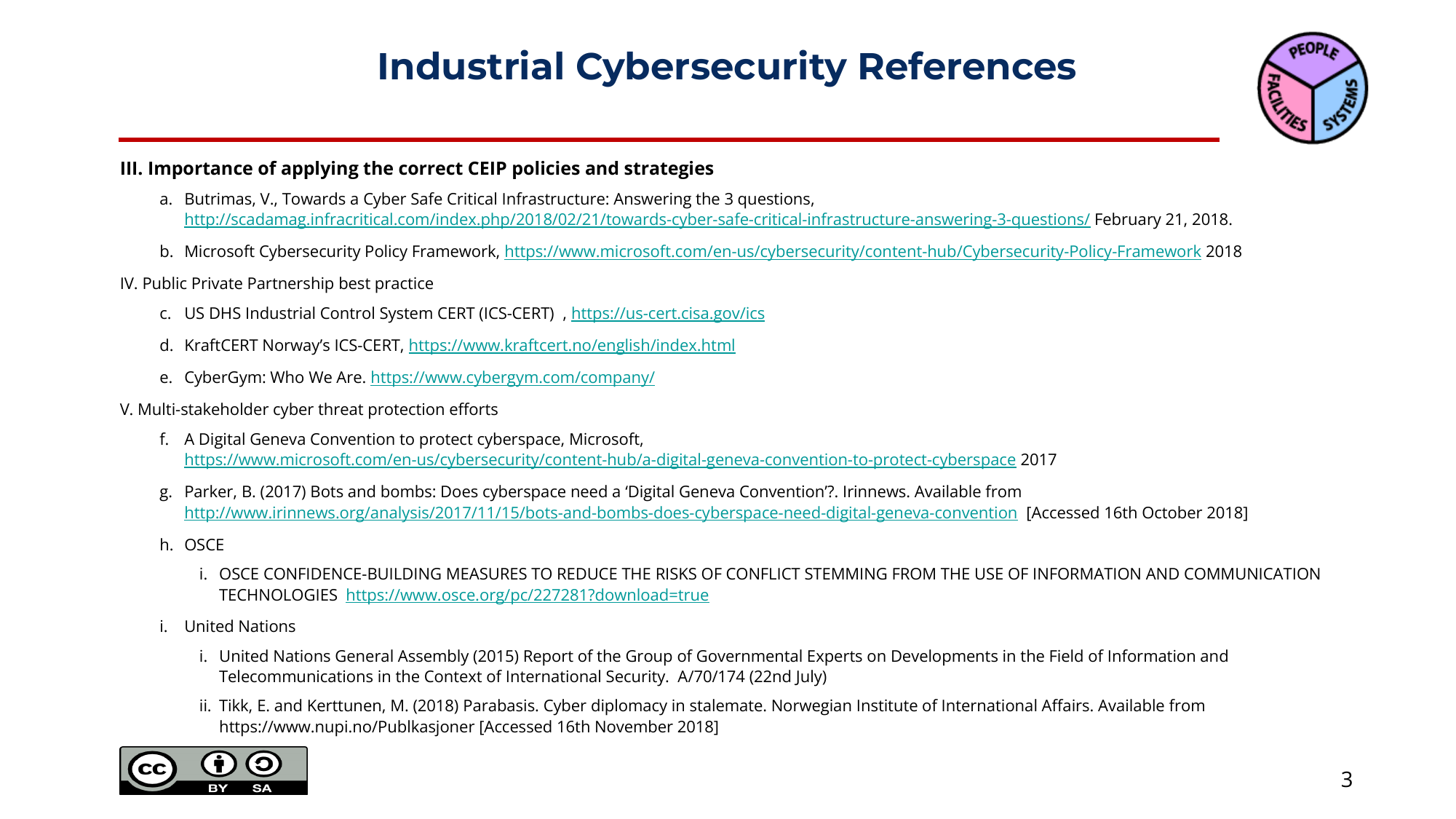

Industrial Cybersecurity References
III. Importance of applying the correct CEIP policies and strategies
Butrimas, V., Towards a Cyber Safe Critical Infrastructure: Answering the 3 questions,   http://scadamag.infracritical.com/index.php/2018/02/21/towards-cyber-safe-critical-infrastructure-answering-3-questions/ February 21, 2018.
Microsoft Cybersecurity Policy Framework, https://www.microsoft.com/en-us/cybersecurity/content-hub/Cybersecurity-Policy-Framework 2018
IV. Public Private Partnership best practice
US DHS Industrial Control System CERT (ICS-CERT)  , https://us-cert.cisa.gov/ics
KraftCERT Norway’s ICS-CERT, https://www.kraftcert.no/english/index.html
CyberGym: Who We Are. https://www.cybergym.com/company/
V. Multi-stakeholder cyber threat protection efforts
A Digital Geneva Convention to protect cyberspace, Microsoft, https://www.microsoft.com/en-us/cybersecurity/content-hub/a-digital-geneva-convention-to-protect-cyberspace 2017
Parker, B. (2017) Bots and bombs: Does cyberspace need a ‘Digital Geneva Convention’?. Irinnews. Available from http://www.irinnews.org/analysis/2017/11/15/bots-and-bombs-does-cyberspace-need-digital-geneva-convention  [Accessed 16th October 2018]
OSCE
OSCE CONFIDENCE-BUILDING MEASURES TO REDUCE THE RISKS OF CONFLICT STEMMING FROM THE USE OF INFORMATION AND COMMUNICATION TECHNOLOGIES  https://www.osce.org/pc/227281?download=true
United Nations
United Nations General Assembly (2015) Report of the Group of Governmental Experts on Developments in the Field of Information and Telecommunications in the Context of International Security.  A/70/174 (22nd July)
Tikk, E. and Kerttunen, M. (2018) Parabasis. Cyber diplomacy in stalemate. Norwegian Institute of International Affairs. Available from https://www.nupi.no/Publkasjoner [Accessed 16th November 2018]
2